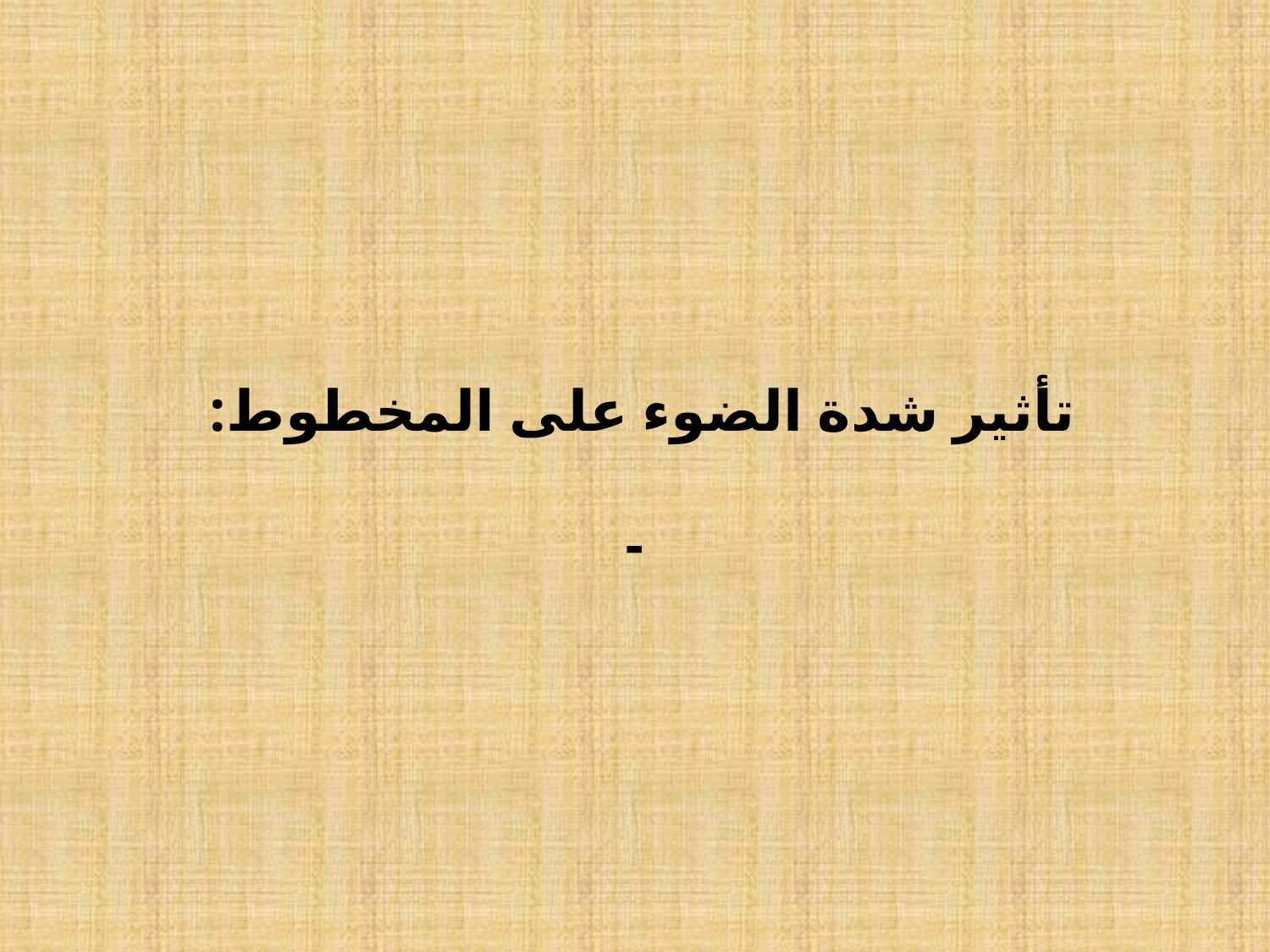

# تأثير شدة الضوء على المخطوط: -